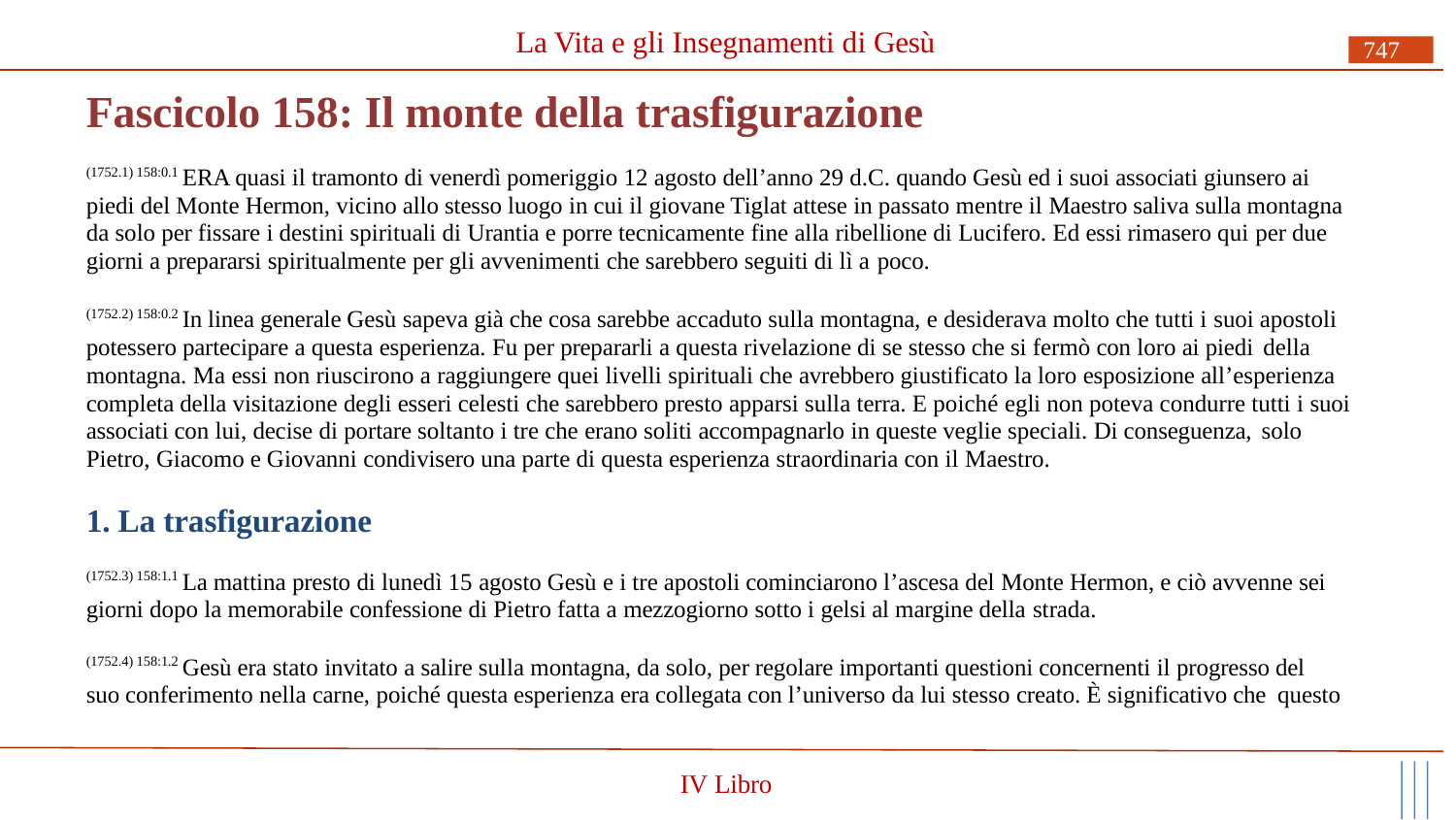

La Vita e gli Insegnamenti di Gesù
747

# Fascicolo 158: Il monte della trasfigurazione
(1752.1) 158:0.1 ERA quasi il tramonto di venerdì pomeriggio 12 agosto dell’anno 29 d.C. quando Gesù ed i suoi associati giunsero ai  piedi del Monte Hermon, vicino allo stesso luogo in cui il giovane Tiglat attese in passato mentre il Maestro saliva sulla montagna  da solo per fissare i destini spirituali di Urantia e porre tecnicamente fine alla ribellione di Lucifero. Ed essi rimasero qui per due  giorni a prepararsi spiritualmente per gli avvenimenti che sarebbero seguiti di lì a poco.

(1752.2) 158:0.2 In linea generale Gesù sapeva già che cosa sarebbe accaduto sulla montagna, e desiderava molto che tutti i suoi apostoli  potessero partecipare a questa esperienza. Fu per prepararli a questa rivelazione di se stesso che si fermò con loro ai piedi della
montagna. Ma essi non riuscirono a raggiungere quei livelli spirituali che avrebbero giustificato la loro esposizione all’esperienza  completa della visitazione degli esseri celesti che sarebbero presto apparsi sulla terra. E poiché egli non poteva condurre tutti i suoi  associati con lui, decise di portare soltanto i tre che erano soliti accompagnarlo in queste veglie speciali. Di conseguenza, solo
Pietro, Giacomo e Giovanni condivisero una parte di questa esperienza straordinaria con il Maestro.

1. La trasfigurazione
(1752.3) 158:1.1 La mattina presto di lunedì 15 agosto Gesù e i tre apostoli cominciarono l’ascesa del Monte Hermon, e ciò avvenne sei  giorni dopo la memorabile confessione di Pietro fatta a mezzogiorno sotto i gelsi al margine della strada.

(1752.4) 158:1.2 Gesù era stato invitato a salire sulla montagna, da solo, per regolare importanti questioni concernenti il progresso del  suo conferimento nella carne, poiché questa esperienza era collegata con l’universo da lui stesso creato. È significativo che questo

IV Libro